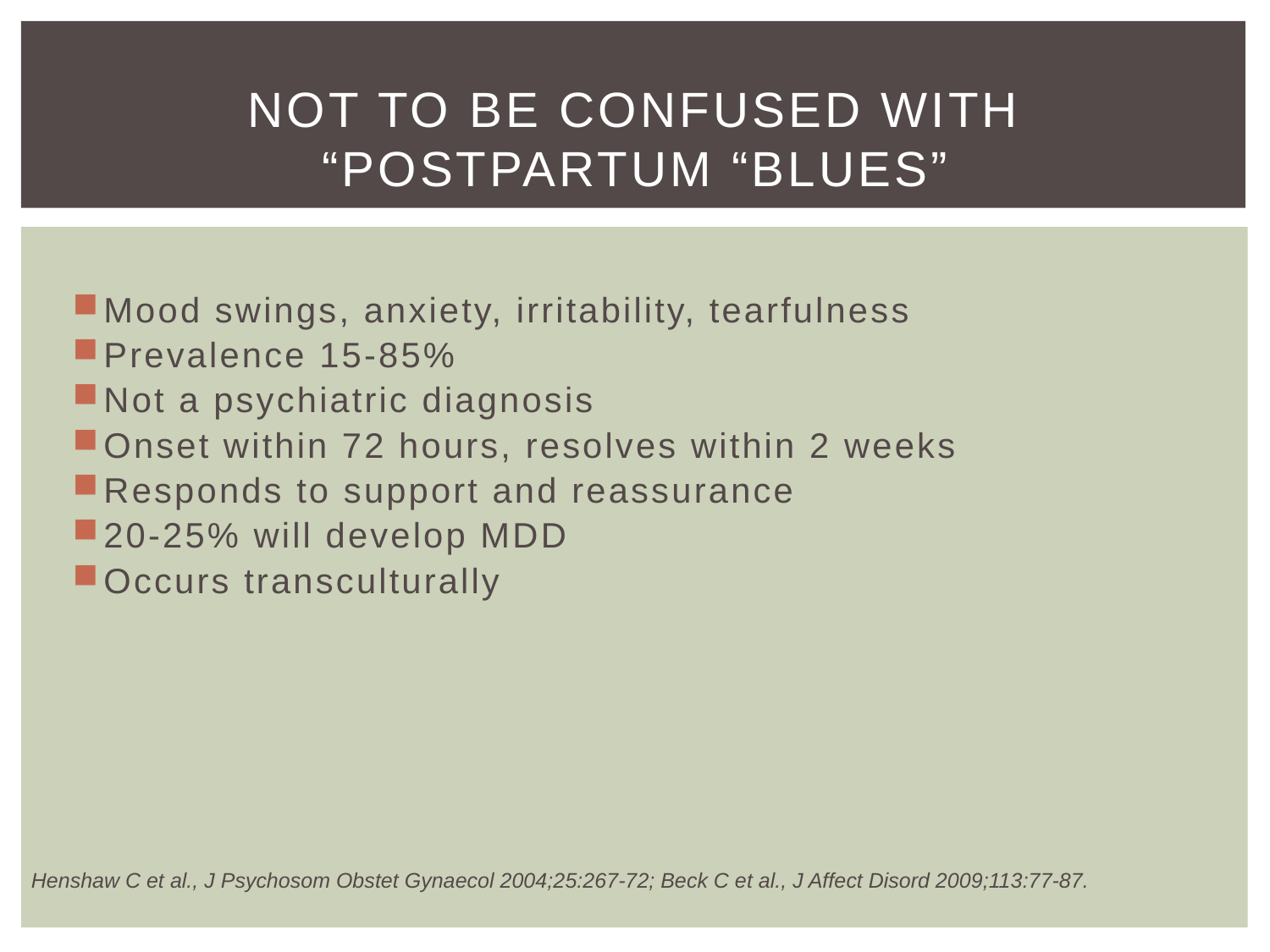

# Not to be confused with “Postpartum “Blues”
Mood swings, anxiety, irritability, tearfulness
Prevalence 15-85%
Not a psychiatric diagnosis
Onset within 72 hours, resolves within 2 weeks
Responds to support and reassurance
20-25% will develop MDD
Occurs transculturally

Henshaw C et al., J Psychosom Obstet Gynaecol 2004;25:267-72; Beck C et al., J Affect Disord 2009;113:77-87.